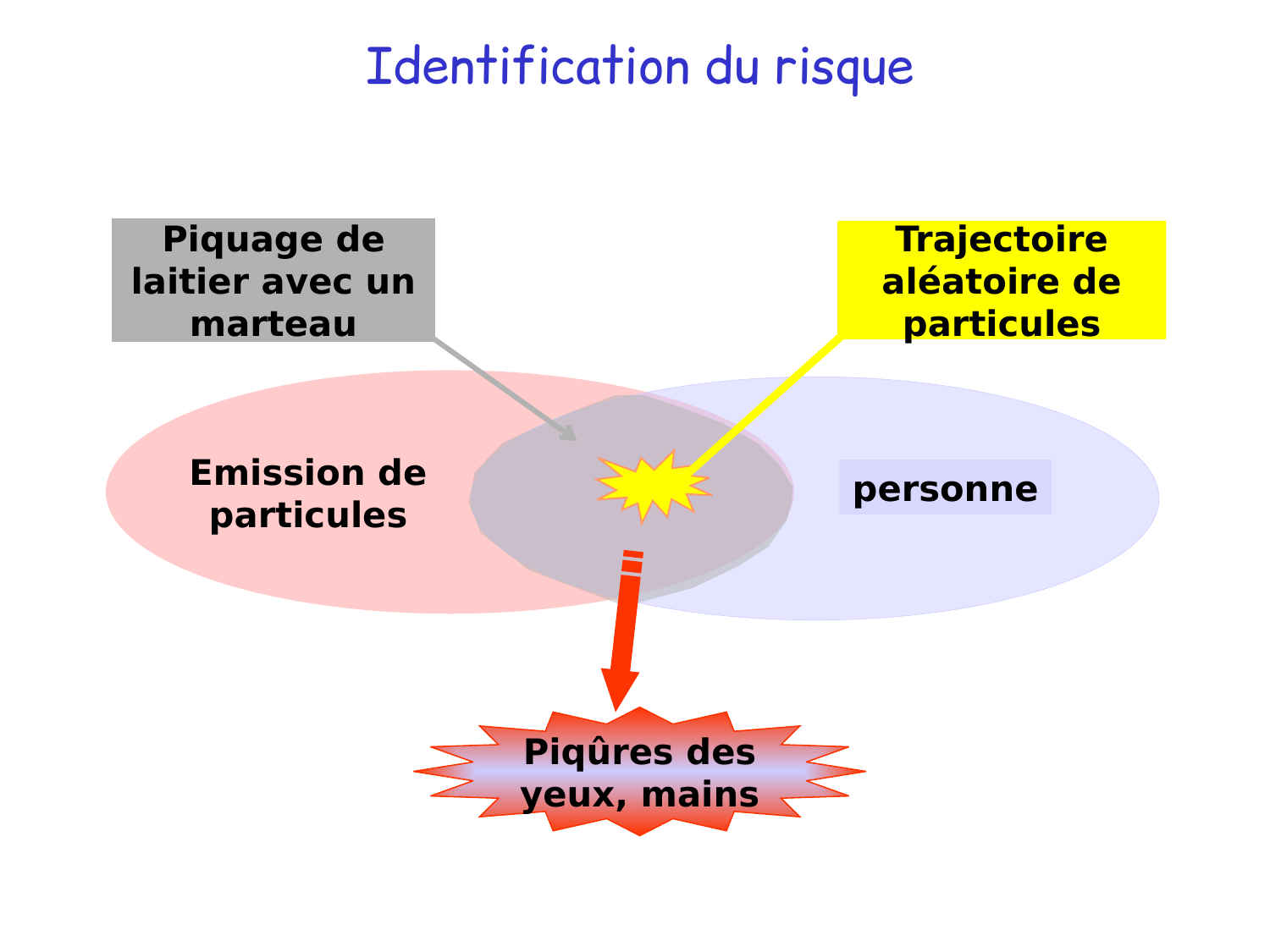

# Identification du risque

Piquage de laitier avec un marteau
Trajectoire aléatoire de particules

Emission de particules

personne

Piqûres des yeux, mains